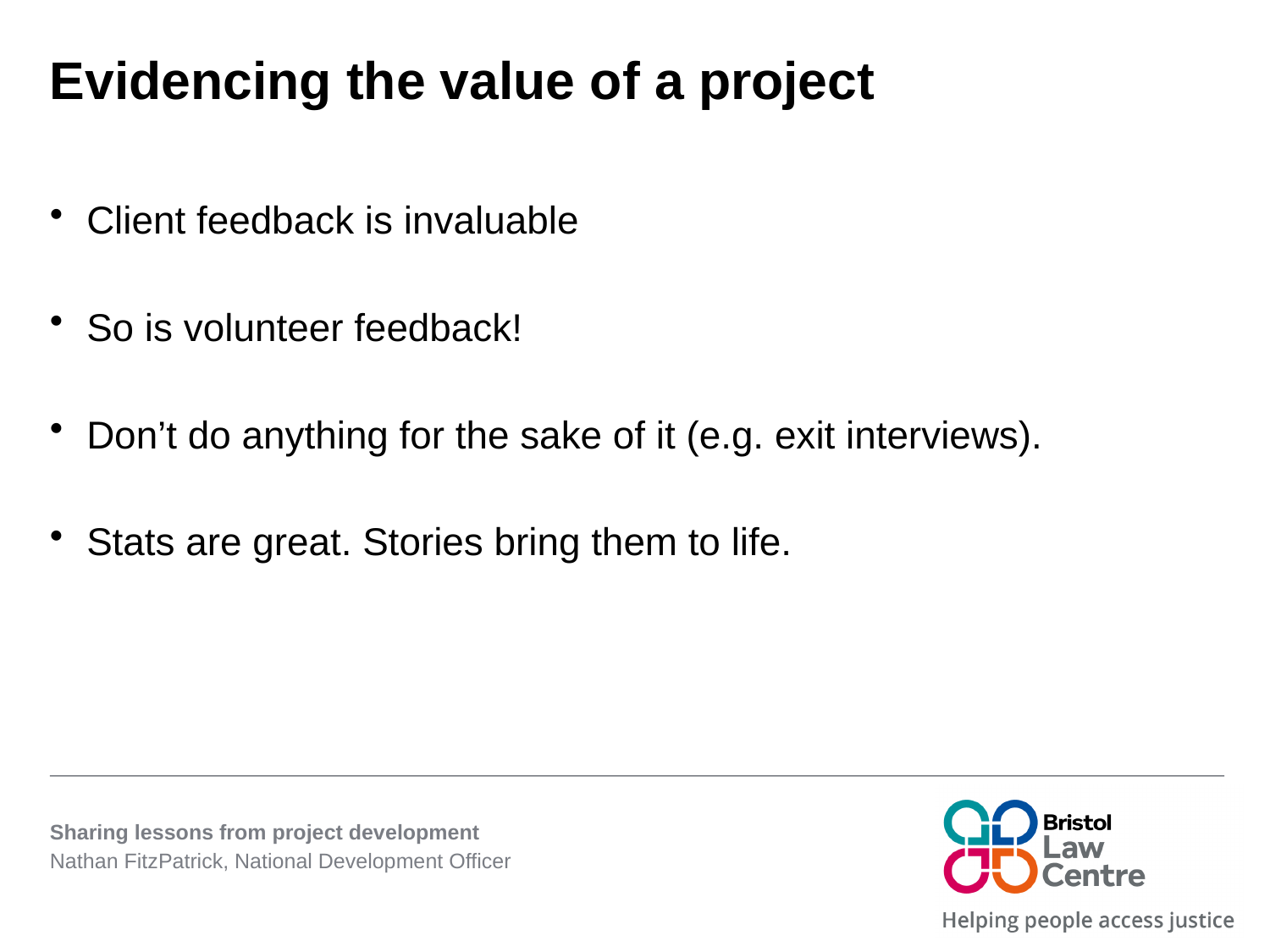

# Evidencing the value of a project
Client feedback is invaluable

So is volunteer feedback!

Don’t do anything for the sake of it (e.g. exit interviews).

Stats are great. Stories bring them to life.
Sharing lessons from project development
Nathan FitzPatrick, National Development Officer